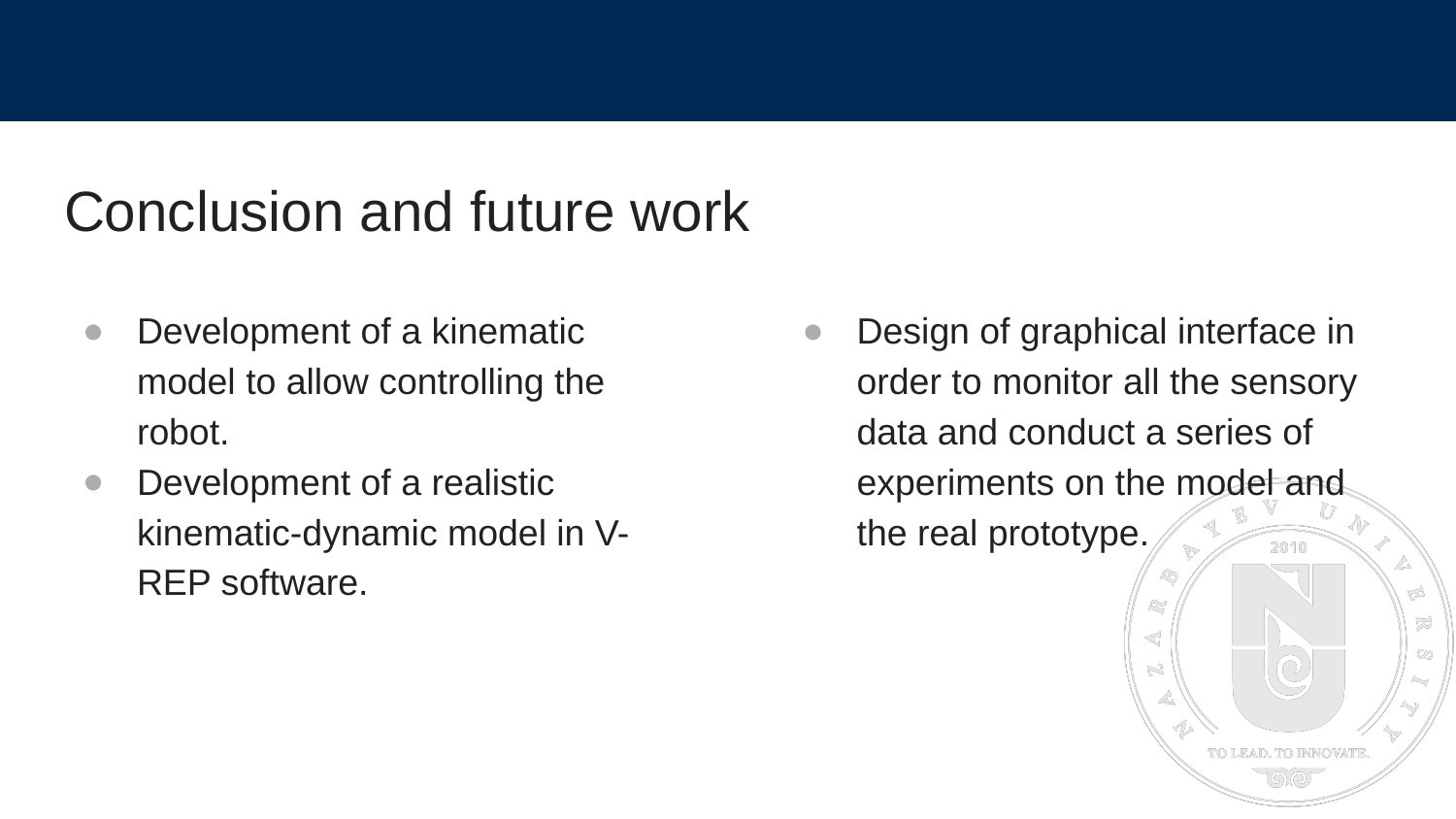

# Conclusion and future work
Design of graphical interface in order to monitor all the sensory data and conduct a series of experiments on the model and the real prototype.

Development of a kinematic model to allow controlling the robot.
Development of a realistic kinematic-dynamic model in V-REP software.